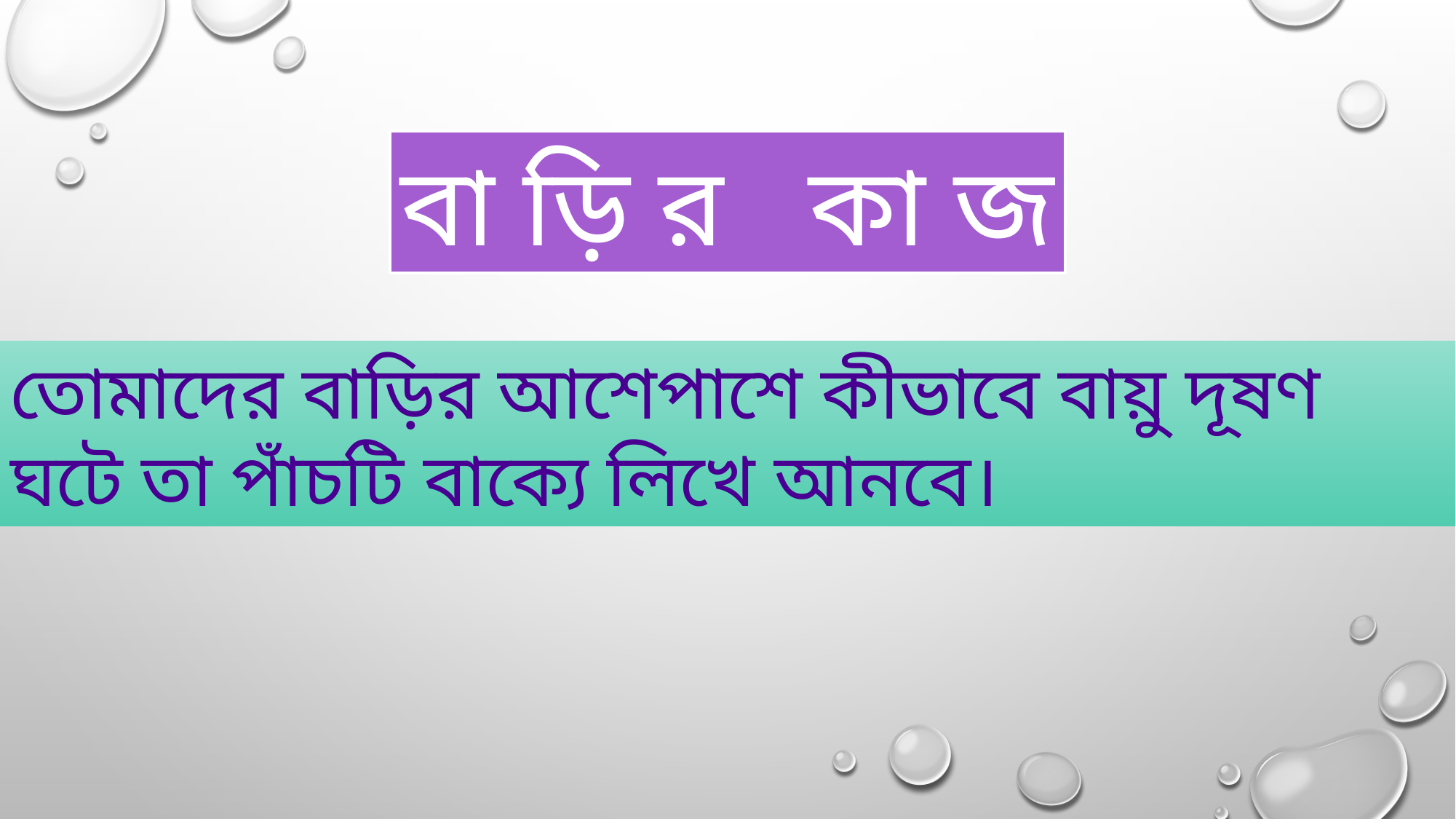

বা ড়ি র   কা জ
তোমাদের বাড়ির আশেপাশে কীভাবে বায়ু দূষণ ঘটে তা পাঁচটি বাক্যে লিখে আনবে।